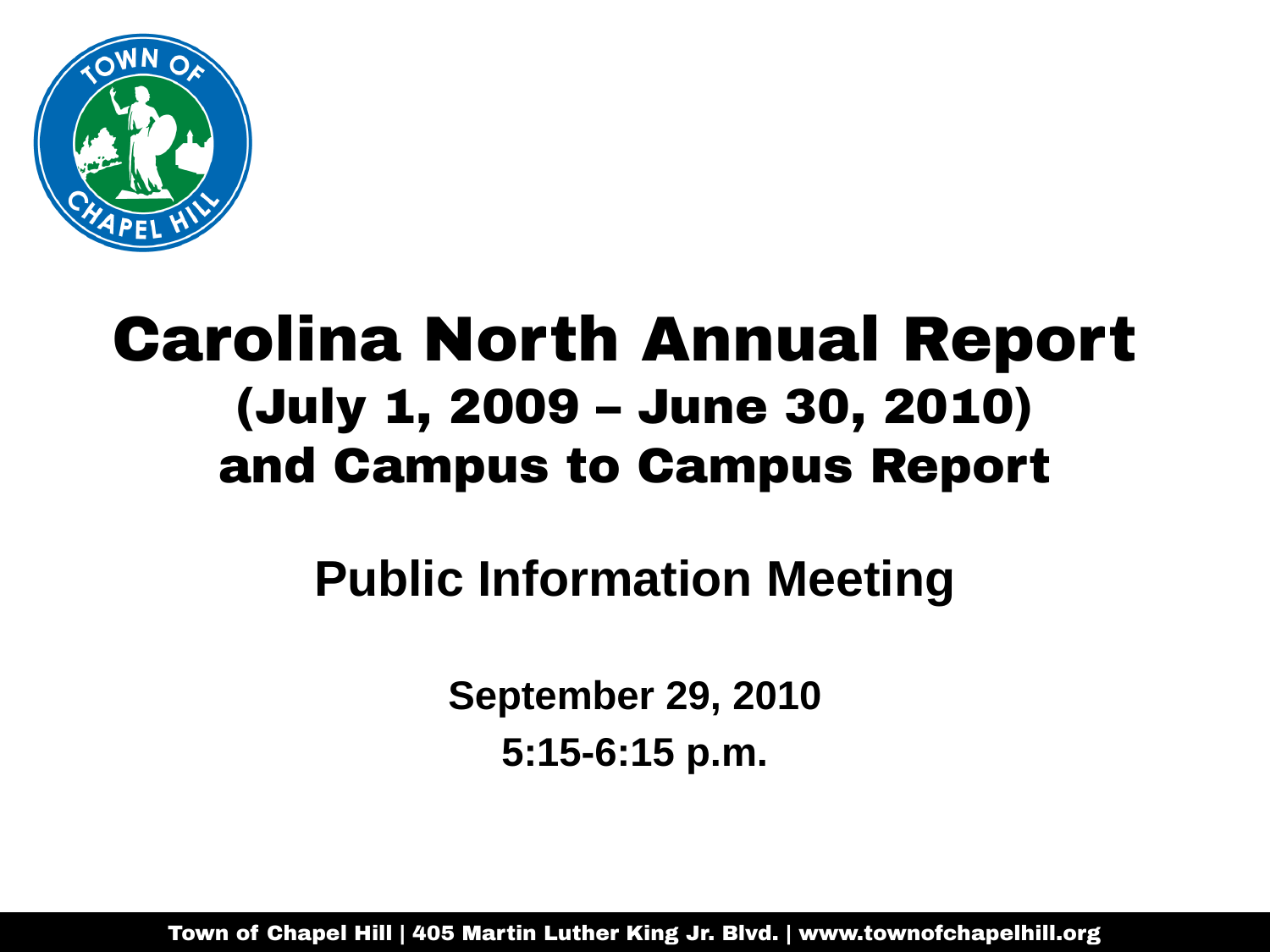

# Carolina North Annual Report (July 1, 2009 – June 30, 2010) and Campus to Campus Report
Public Information Meeting

September 29, 2010
5:15-6:15 p.m.